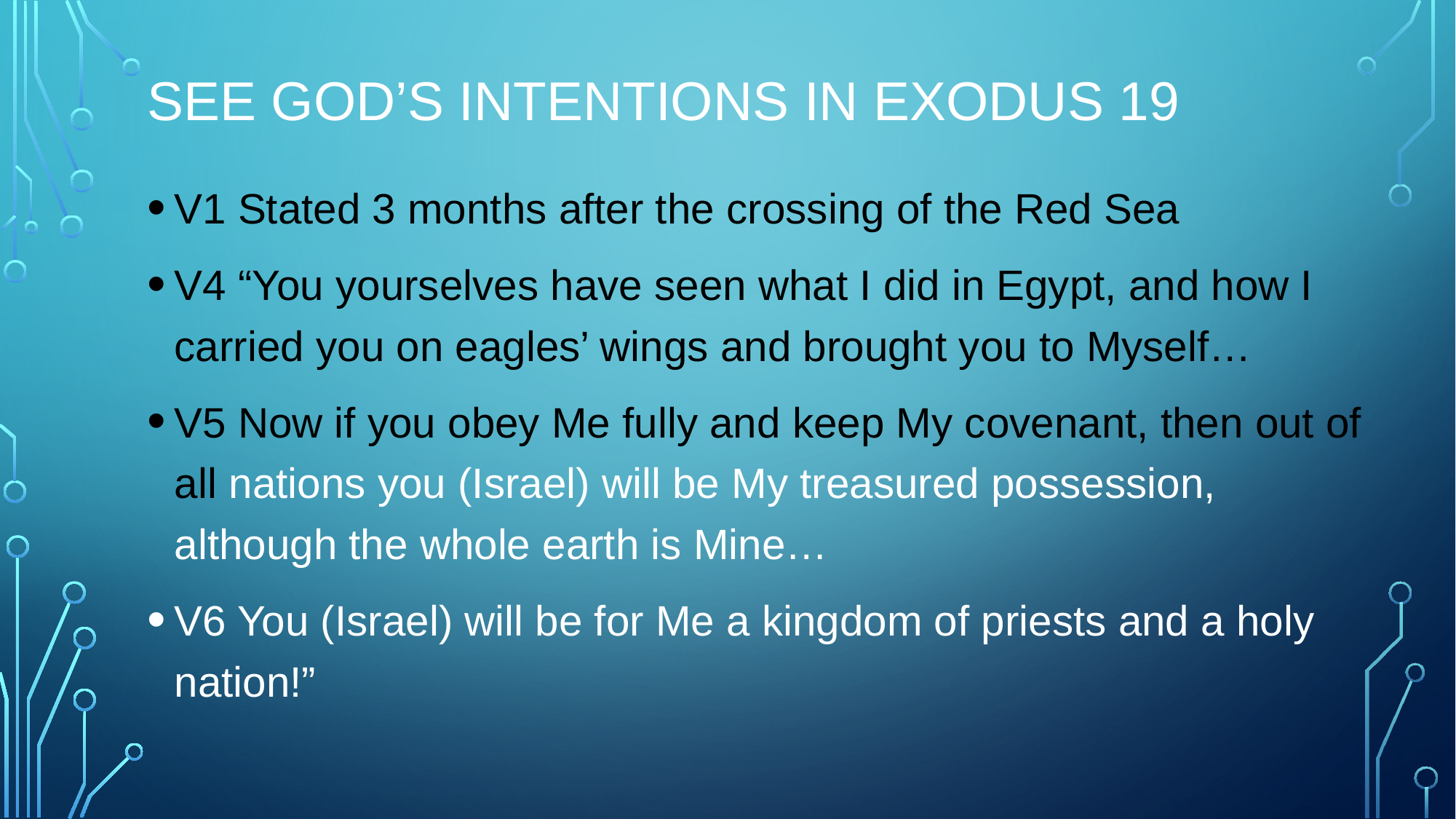

# See God’s intentions in Exodus 19
V1 Stated 3 months after the crossing of the Red Sea
V4 “You yourselves have seen what I did in Egypt, and how I carried you on eagles’ wings and brought you to Myself…
V5 Now if you obey Me fully and keep My covenant, then out of all nations you (Israel) will be My treasured possession, although the whole earth is Mine…
V6 You (Israel) will be for Me a kingdom of priests and a holy nation!”